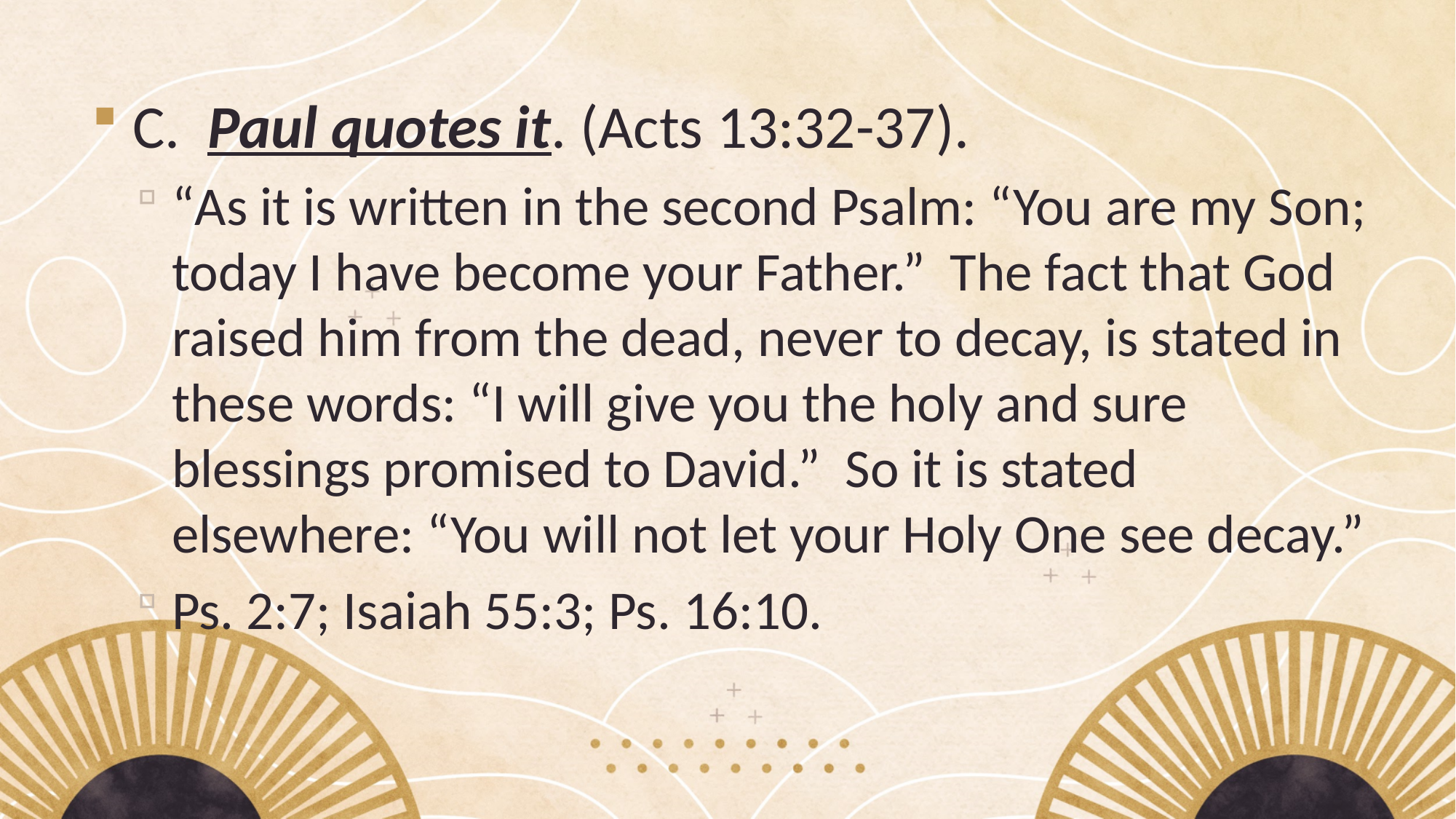

C.  Paul quotes it. (Acts 13:32-37).
“As it is written in the second Psalm: “You are my Son; today I have become your Father.”  The fact that God raised him from the dead, never to decay, is stated in these words: “I will give you the holy and sure blessings promised to David.”  So it is stated elsewhere: “You will not let your Holy One see decay.”
Ps. 2:7; Isaiah 55:3; Ps. 16:10.